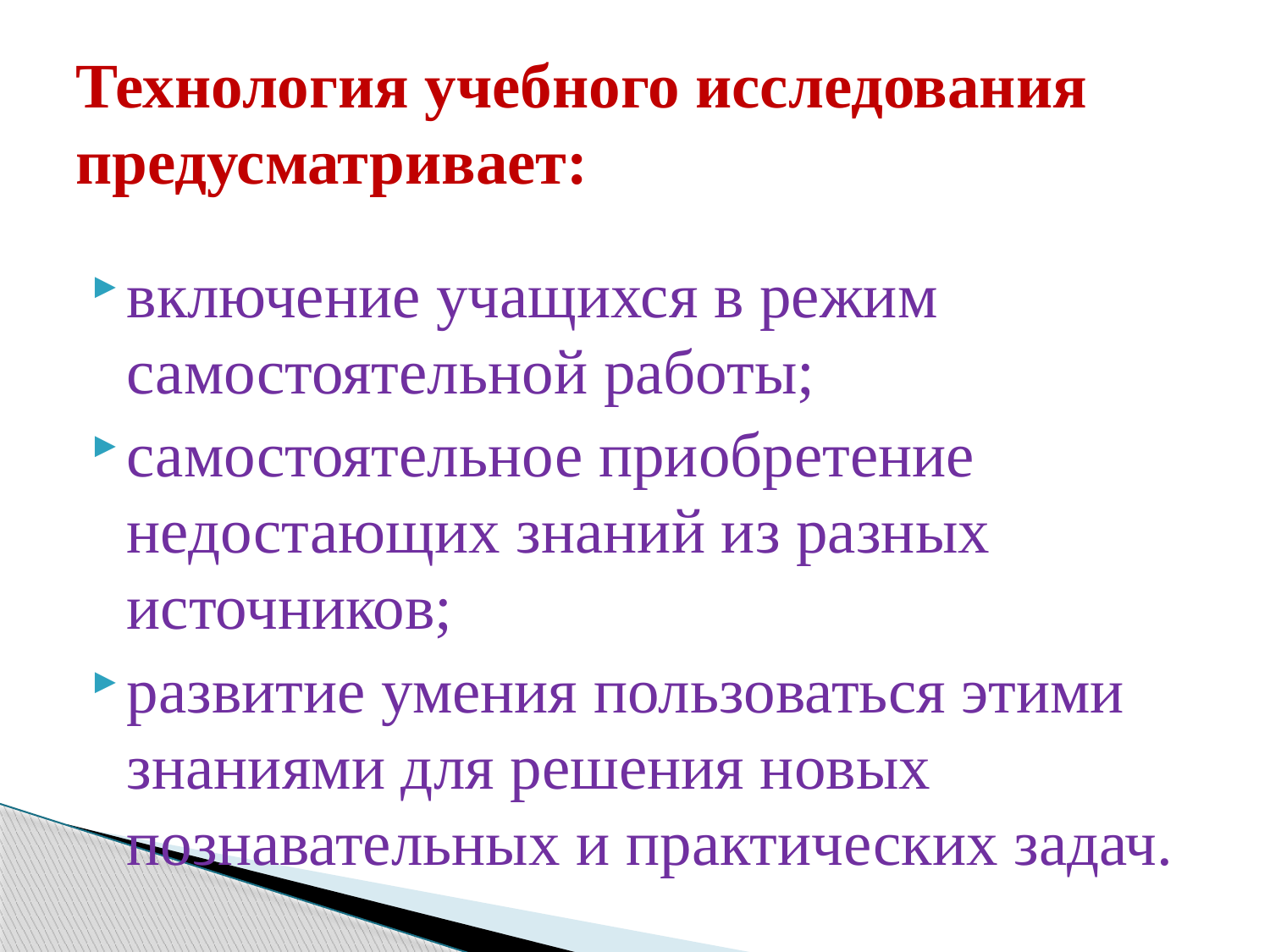

# Технология учебного исследования предусматривает:
включение учащихся в режим самостоятельной работы;
самостоятельное приобретение недостающих знаний из разных источников;
развитие умения пользоваться этими знаниями для решения новых познавательных и практических задач.